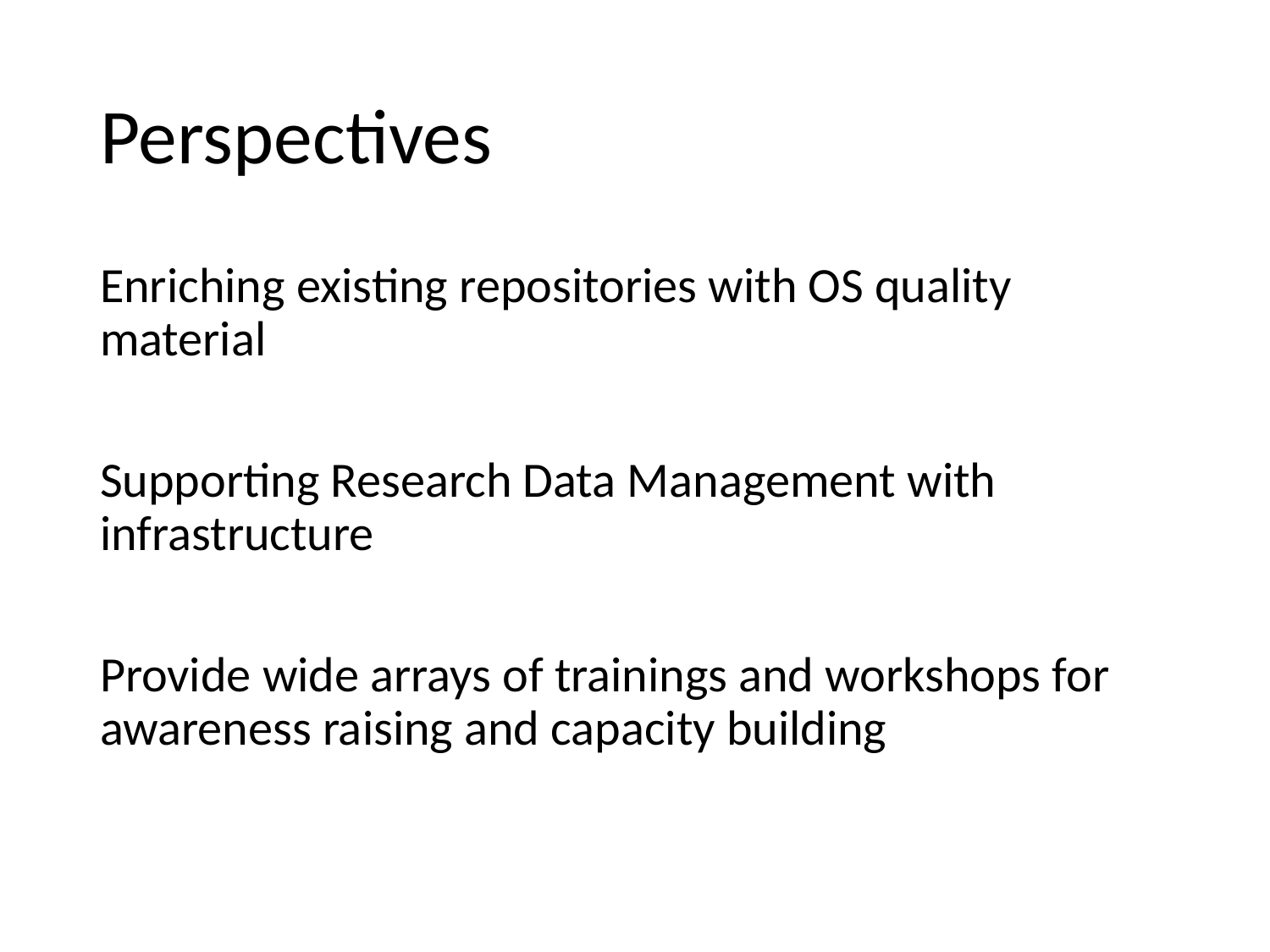

# Perspectives
Enriching existing repositories with OS quality material

Supporting Research Data Management with infrastructure

Provide wide arrays of trainings and workshops for awareness raising and capacity building